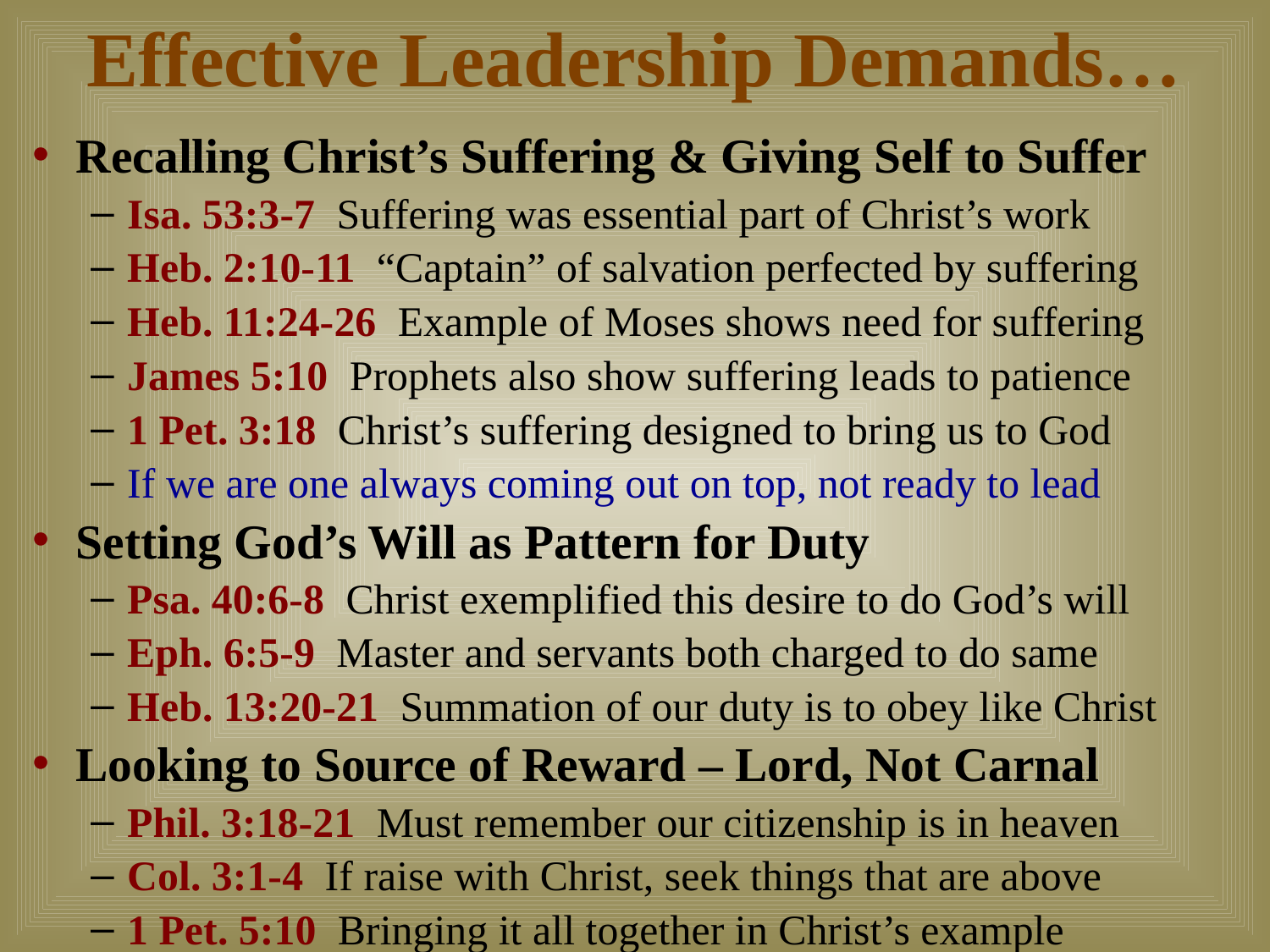

# Effective Leadership Demands…
Recalling Christ’s Suffering & Giving Self to Suffer
Isa. 53:3-7  Suffering was essential part of Christ’s work
Heb. 2:10-11  “Captain” of salvation perfected by suffering
Heb. 11:24-26  Example of Moses shows need for suffering
James 5:10  Prophets also show suffering leads to patience
1 Pet. 3:18  Christ’s suffering designed to bring us to God
If we are one always coming out on top, not ready to lead
Setting God’s Will as Pattern for Duty
Psa. 40:6-8  Christ exemplified this desire to do God’s will
Eph. 6:5-9  Master and servants both charged to do same
Heb. 13:20-21  Summation of our duty is to obey like Christ
Looking to Source of Reward – Lord, Not Carnal
Phil. 3:18-21  Must remember our citizenship is in heaven
Col. 3:1-4  If raise with Christ, seek things that are above
1 Pet. 5:10  Bringing it all together in Christ’s example